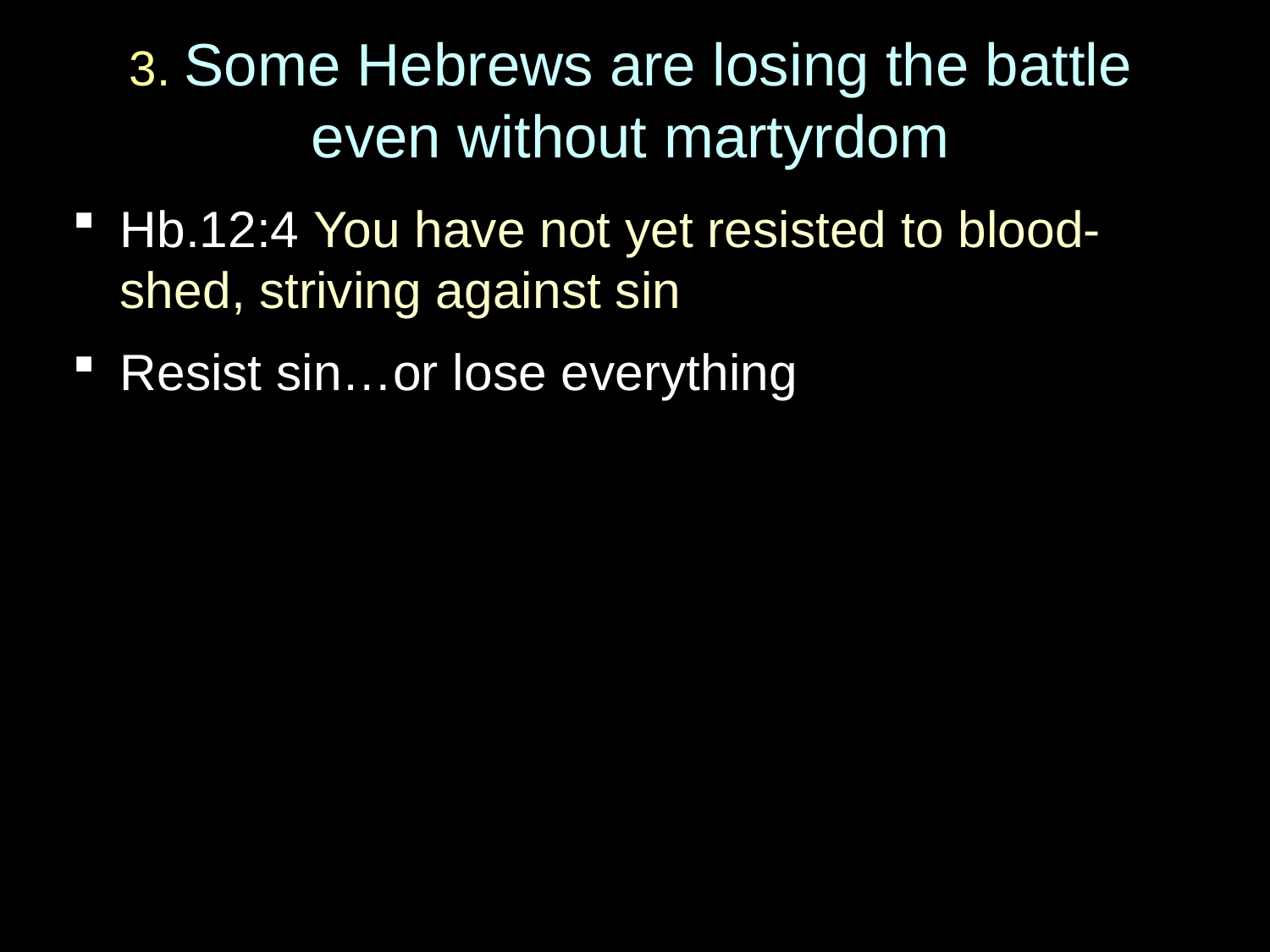

# 3. Some Hebrews are losing the battle even without martyrdom

Hb.12:4 You have not yet resisted to blood-shed, striving against sin
Resist sin…or lose everything